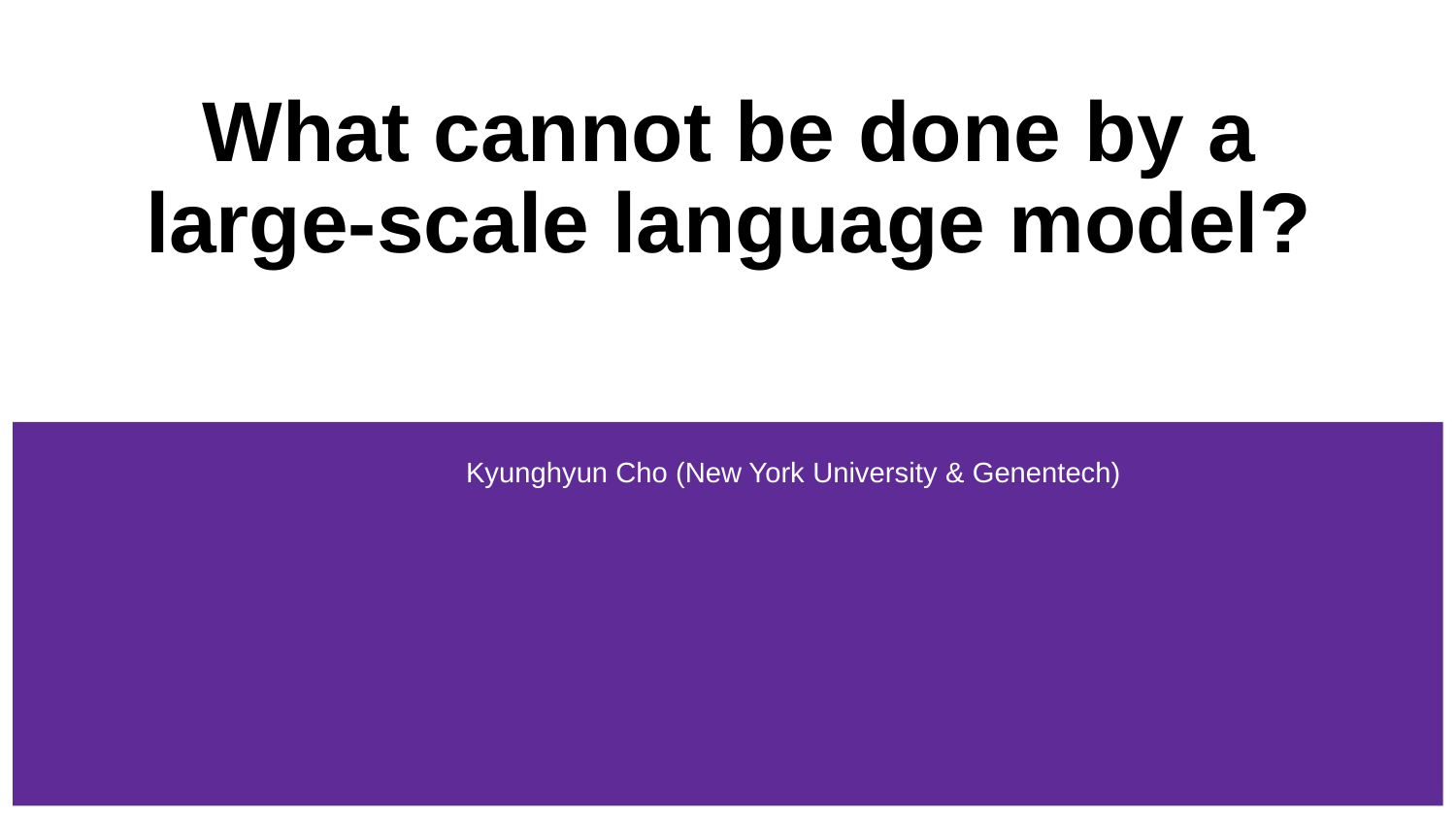

# What cannot be done by a large-scale language model?

Kyunghyun Cho (New York University & Genentech)